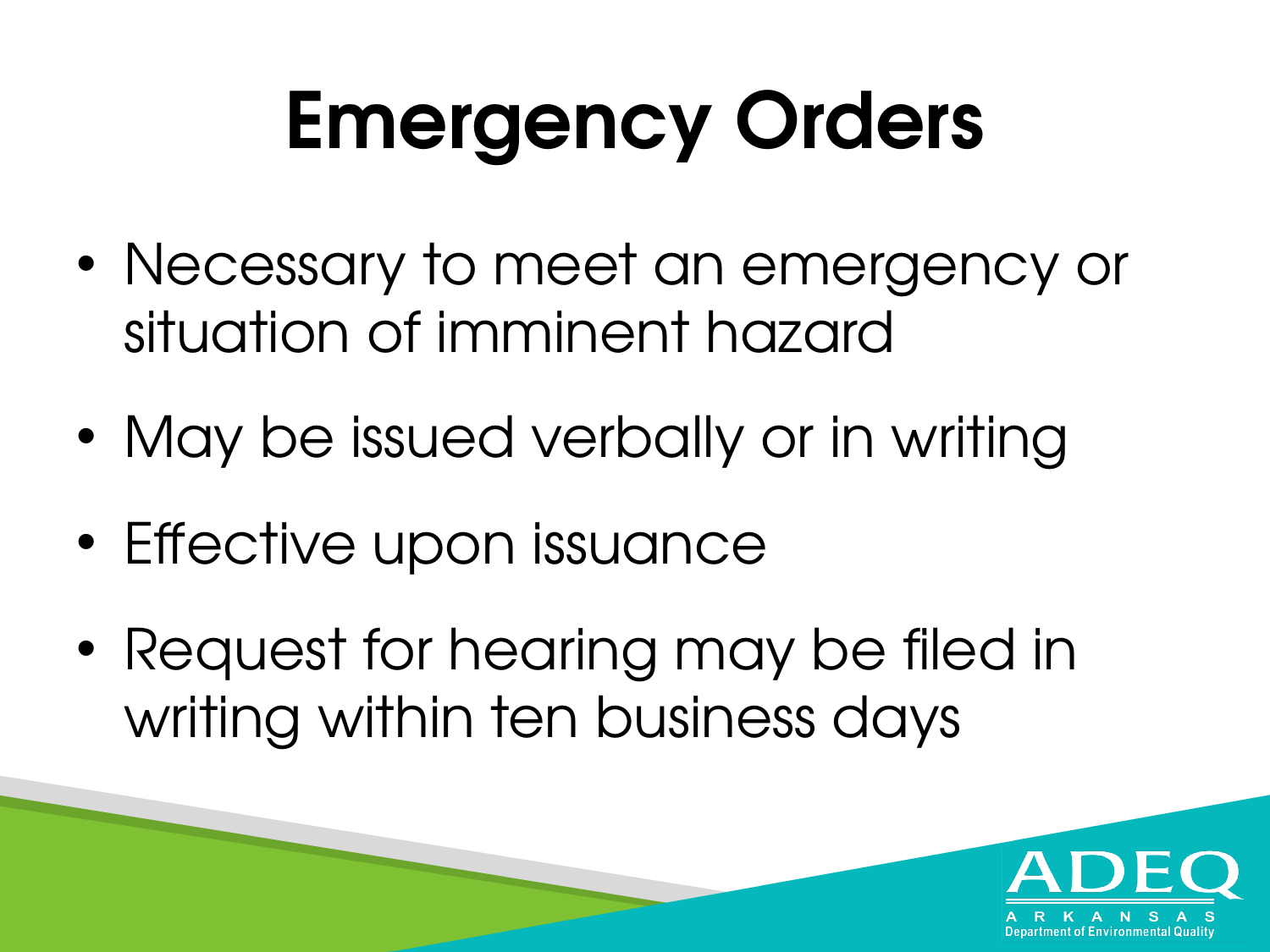

# Emergency Orders
Necessary to meet an emergency or situation of imminent hazard

May be issued verbally or in writing

Effective upon issuance

Request for hearing may be filed in writing within ten business days